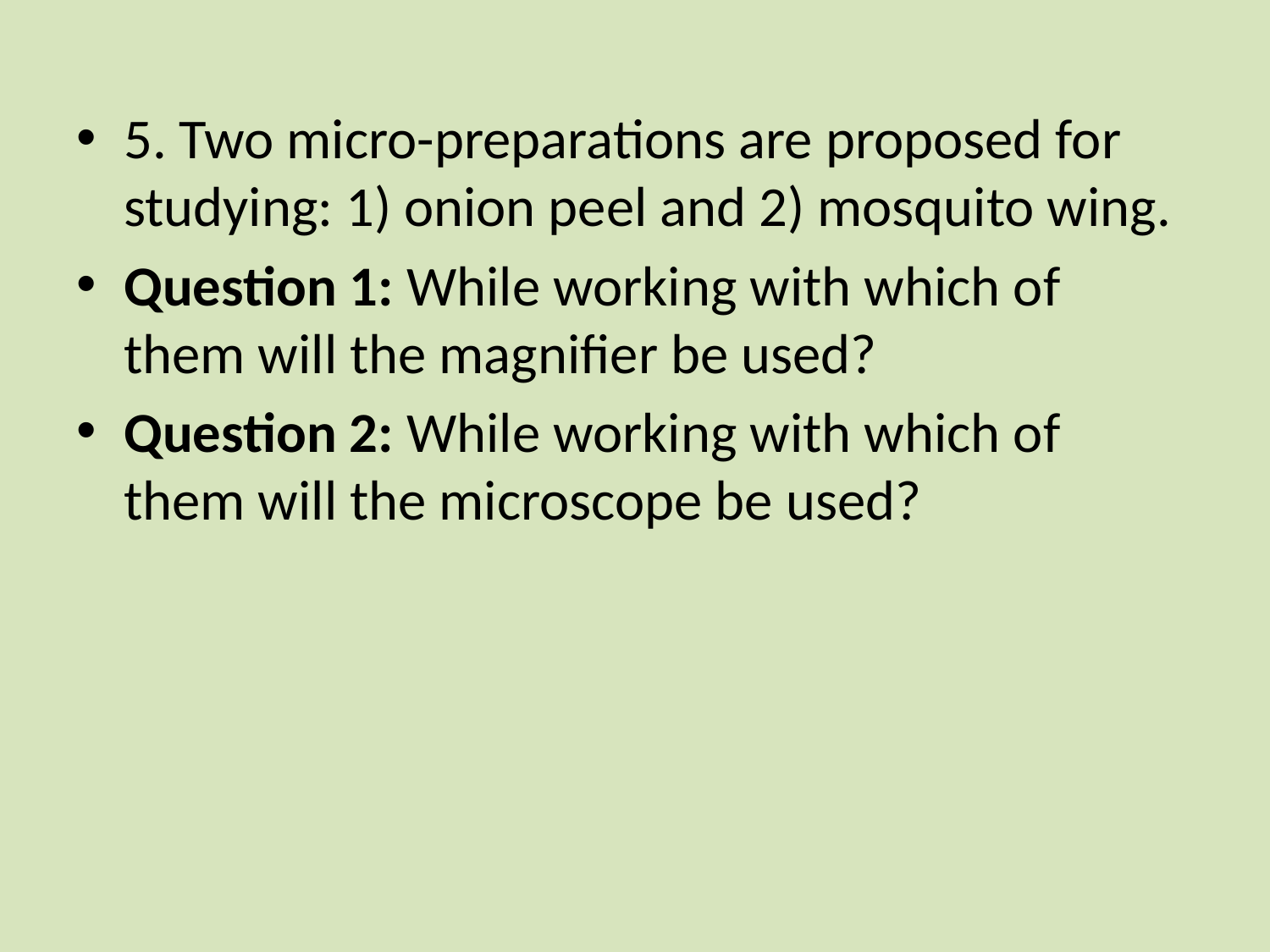

5. Two micro-preparations are proposed for studying: 1) onion peel and 2) mosquito wing.
Question 1: While working with which of them will the magnifier be used?
Question 2: While working with which of them will the microscope be used?